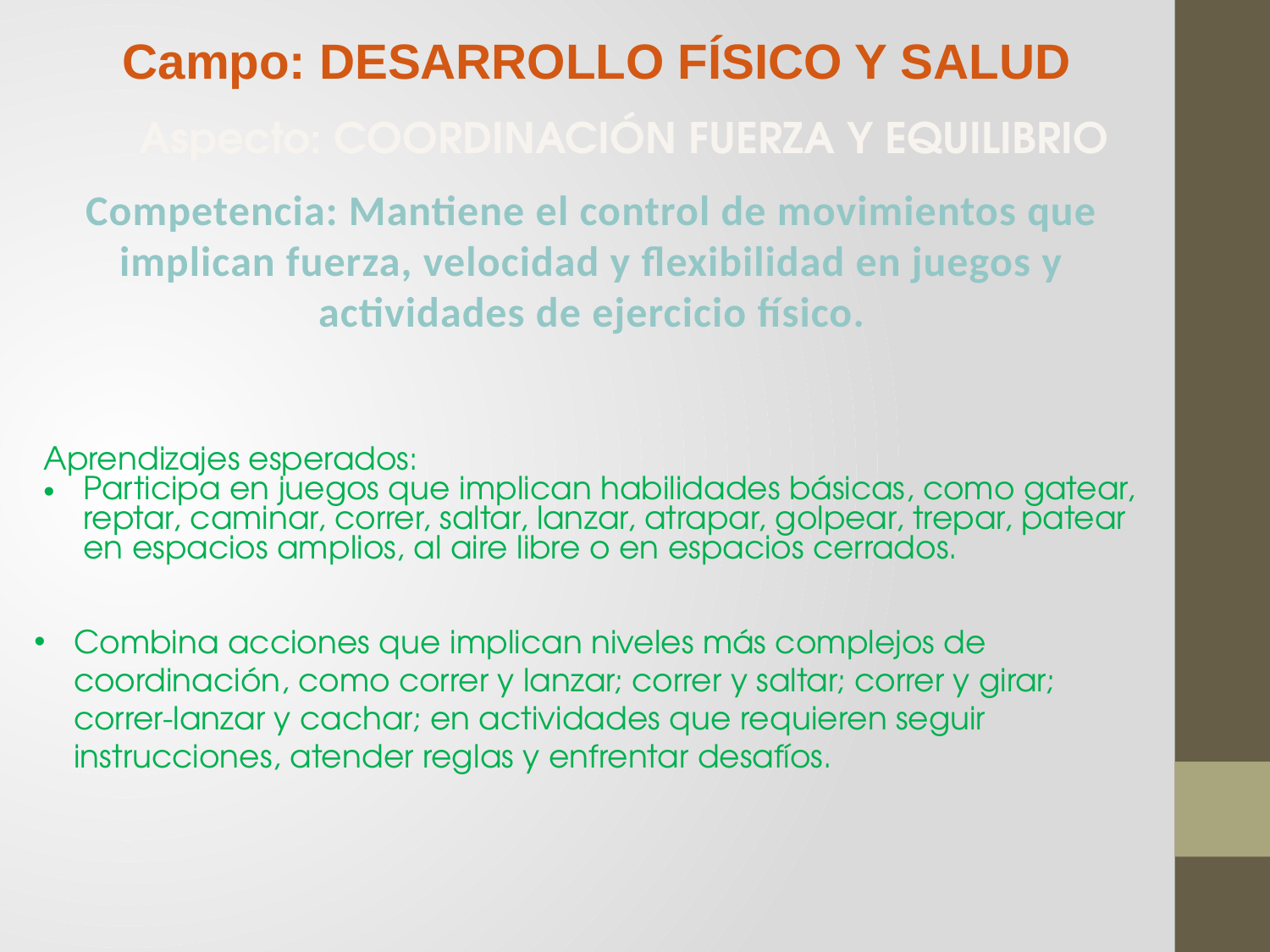

|  |
| --- |
| Campo: DESARROLLO FÍSICO Y SALUD |
Aspecto: COORDINACIÓN FUERZA Y EQUILIBRIO
Competencia: Mantiene el control de movimientos que implican fuerza, velocidad y flexibilidad en juegos y actividades de ejercicio físico.
|  | Aprendizajes esperados: Participa en juegos que implican habilidades básicas, como gatear, reptar, caminar, correr, saltar, lanzar, atrapar, golpear, trepar, patear en espacios amplios, al aire libre o en espacios cerrados. |
| --- | --- |
Combina acciones que implican niveles más complejos de coordinación, como correr y lanzar; correr y saltar; correr y girar; correr-lanzar y cachar; en actividades que requieren seguir instrucciones, atender reglas y enfrentar desafíos.